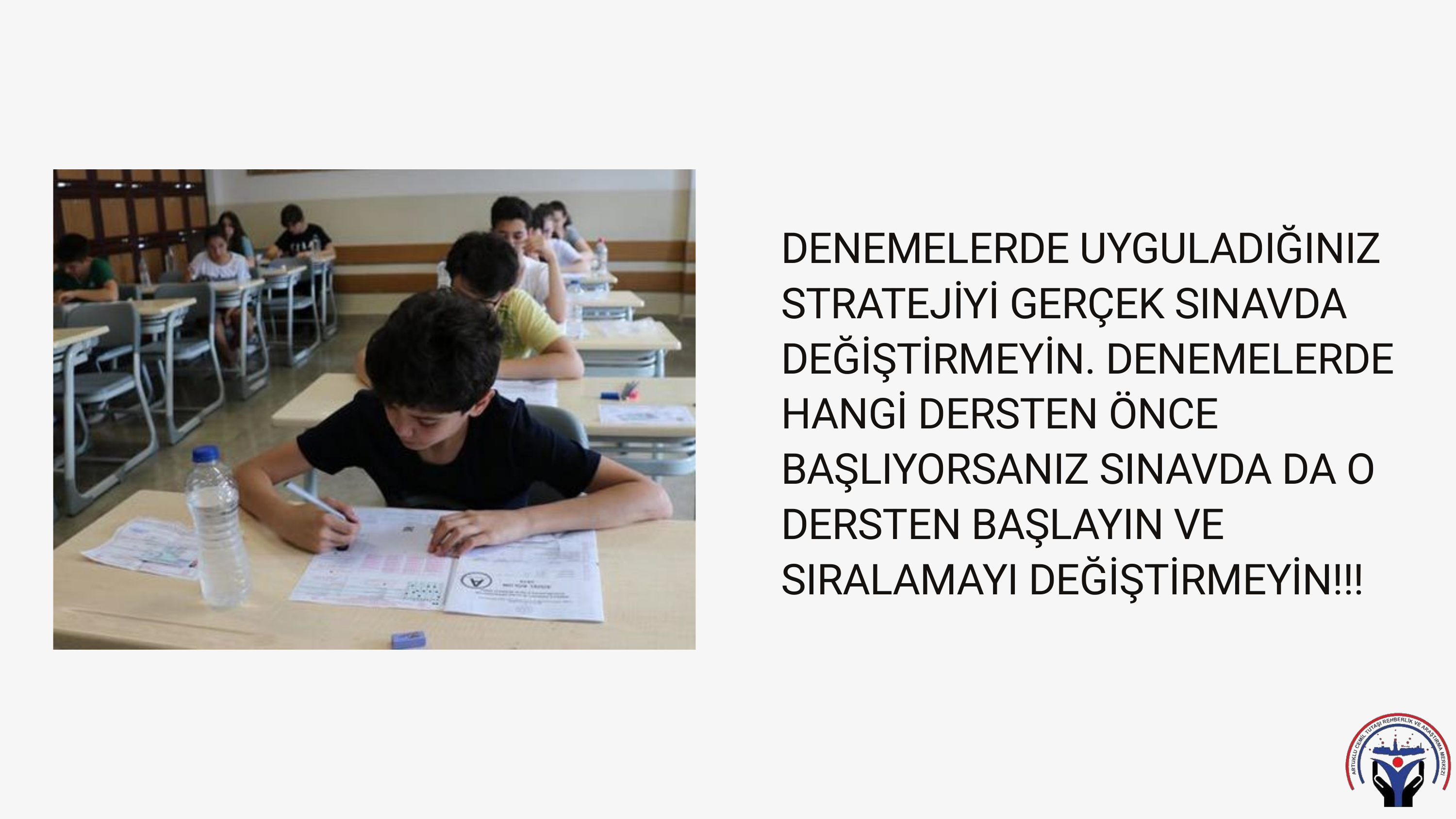

DENEMELERDE UYGULADIĞINIZ STRATEJİYİ GERÇEK SINAVDA DEĞİŞTİRMEYİN. DENEMELERDE HANGİ DERSTEN ÖNCE BAŞLIYORSANIZ SINAVDA DA O DERSTEN BAŞLAYIN VE SIRALAMAYI DEĞİŞTİRMEYİN!!!